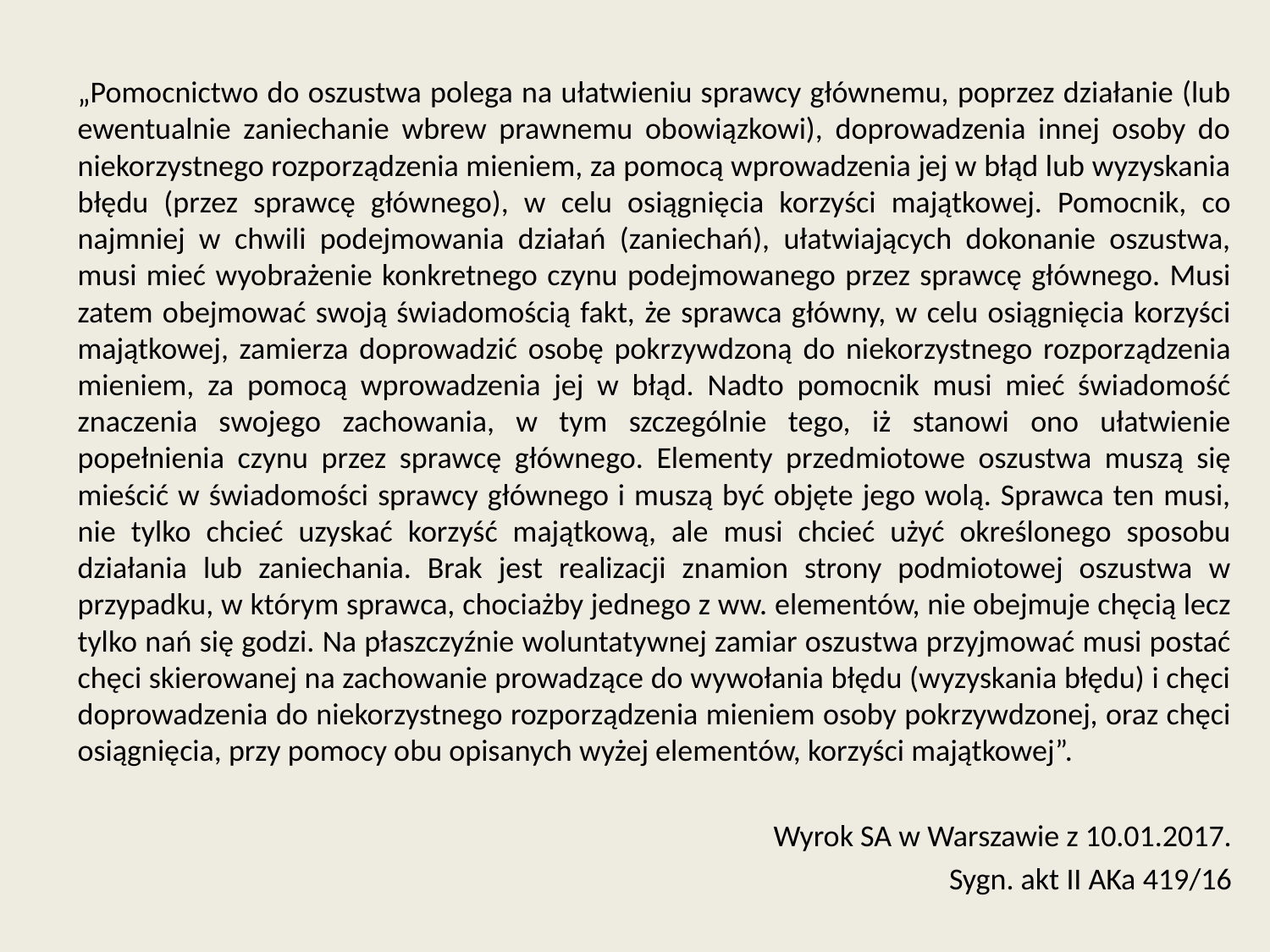

„Pomocnictwo do oszustwa polega na ułatwieniu sprawcy głównemu, poprzez działanie (lub ewentualnie zaniechanie wbrew prawnemu obowiązkowi), doprowadzenia innej osoby do niekorzystnego rozporządzenia mieniem, za pomocą wprowadzenia jej w błąd lub wyzyskania błędu (przez sprawcę głównego), w celu osiągnięcia korzyści majątkowej. Pomocnik, co najmniej w chwili podejmowania działań (zaniechań), ułatwiających dokonanie oszustwa, musi mieć wyobrażenie konkretnego czynu podejmowanego przez sprawcę głównego. Musi zatem obejmować swoją świadomością fakt, że sprawca główny, w celu osiągnięcia korzyści majątkowej, zamierza doprowadzić osobę pokrzywdzoną do niekorzystnego rozporządzenia mieniem, za pomocą wprowadzenia jej w błąd. Nadto pomocnik musi mieć świadomość znaczenia swojego zachowania, w tym szczególnie tego, iż stanowi ono ułatwienie popełnienia czynu przez sprawcę głównego. Elementy przedmiotowe oszustwa muszą się mieścić w świadomości sprawcy głównego i muszą być objęte jego wolą. Sprawca ten musi, nie tylko chcieć uzyskać korzyść majątkową, ale musi chcieć użyć określonego sposobu działania lub zaniechania. Brak jest realizacji znamion strony podmiotowej oszustwa w przypadku, w którym sprawca, chociażby jednego z ww. elementów, nie obejmuje chęcią lecz tylko nań się godzi. Na płaszczyźnie woluntatywnej zamiar oszustwa przyjmować musi postać chęci skierowanej na zachowanie prowadzące do wywołania błędu (wyzyskania błędu) i chęci doprowadzenia do niekorzystnego rozporządzenia mieniem osoby pokrzywdzonej, oraz chęci osiągnięcia, przy pomocy obu opisanych wyżej elementów, korzyści majątkowej”.

Wyrok SA w Warszawie z 10.01.2017.
Sygn. akt II AKa 419/16